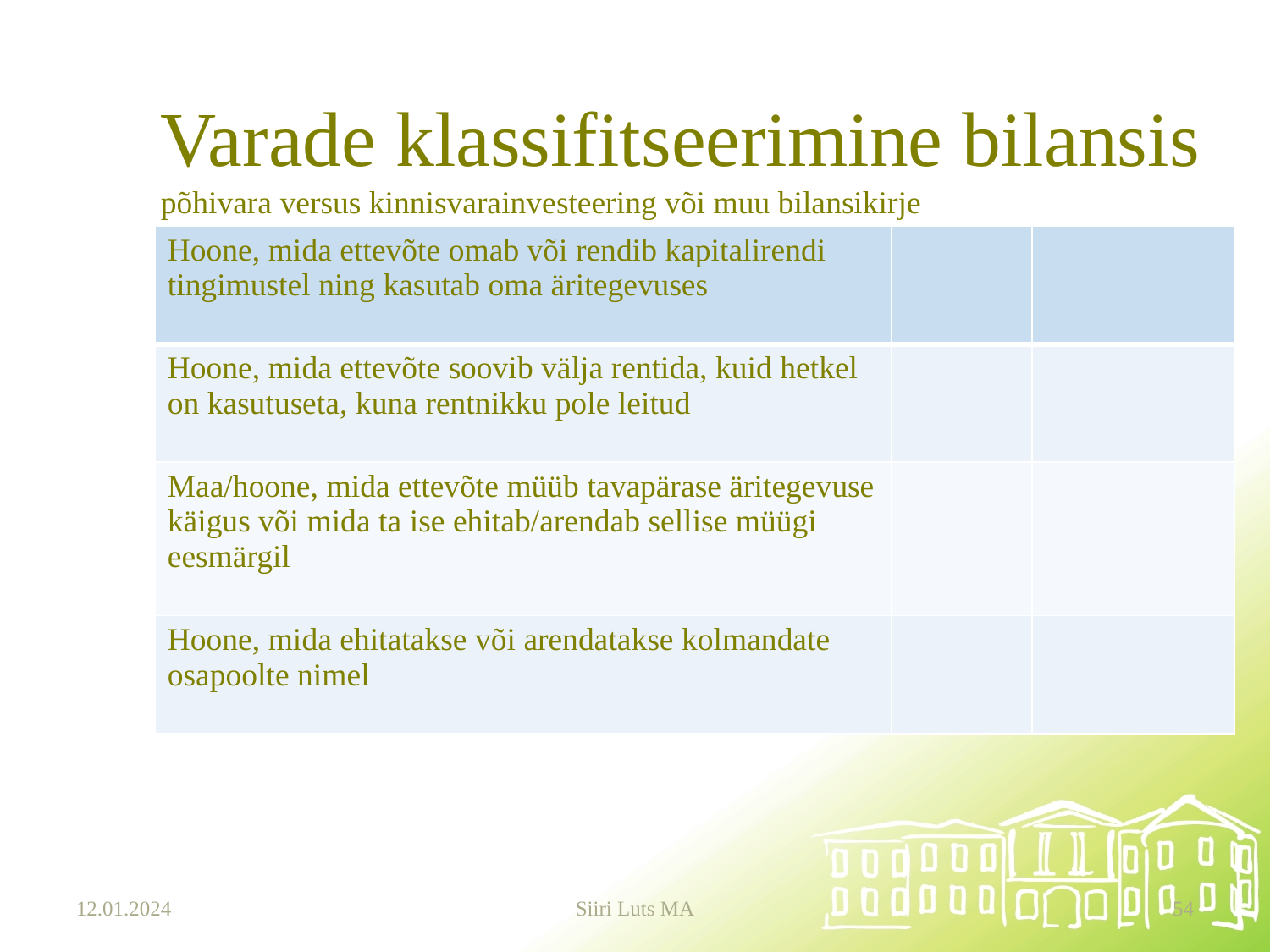

# Varade klassifitseerimine bilansis põhivara versus kinnisvarainvesteering või muu bilansikirje
| Hoone, mida ettevõte omab või rendib kapitalirendi tingimustel ning kasutab oma äritegevuses |  |  |
| --- | --- | --- |
| Hoone, mida ettevõte soovib välja rentida, kuid hetkel on kasutuseta, kuna rentnikku pole leitud |  |  |
| Maa/hoone, mida ettevõte müüb tavapärase äritegevuse käigus või mida ta ise ehitab/arendab sellise müügi eesmärgil |  |  |
| Hoone, mida ehitatakse või arendatakse kolmandate osapoolte nimel |  |  |
12.01.2024
Siiri Luts MA
54